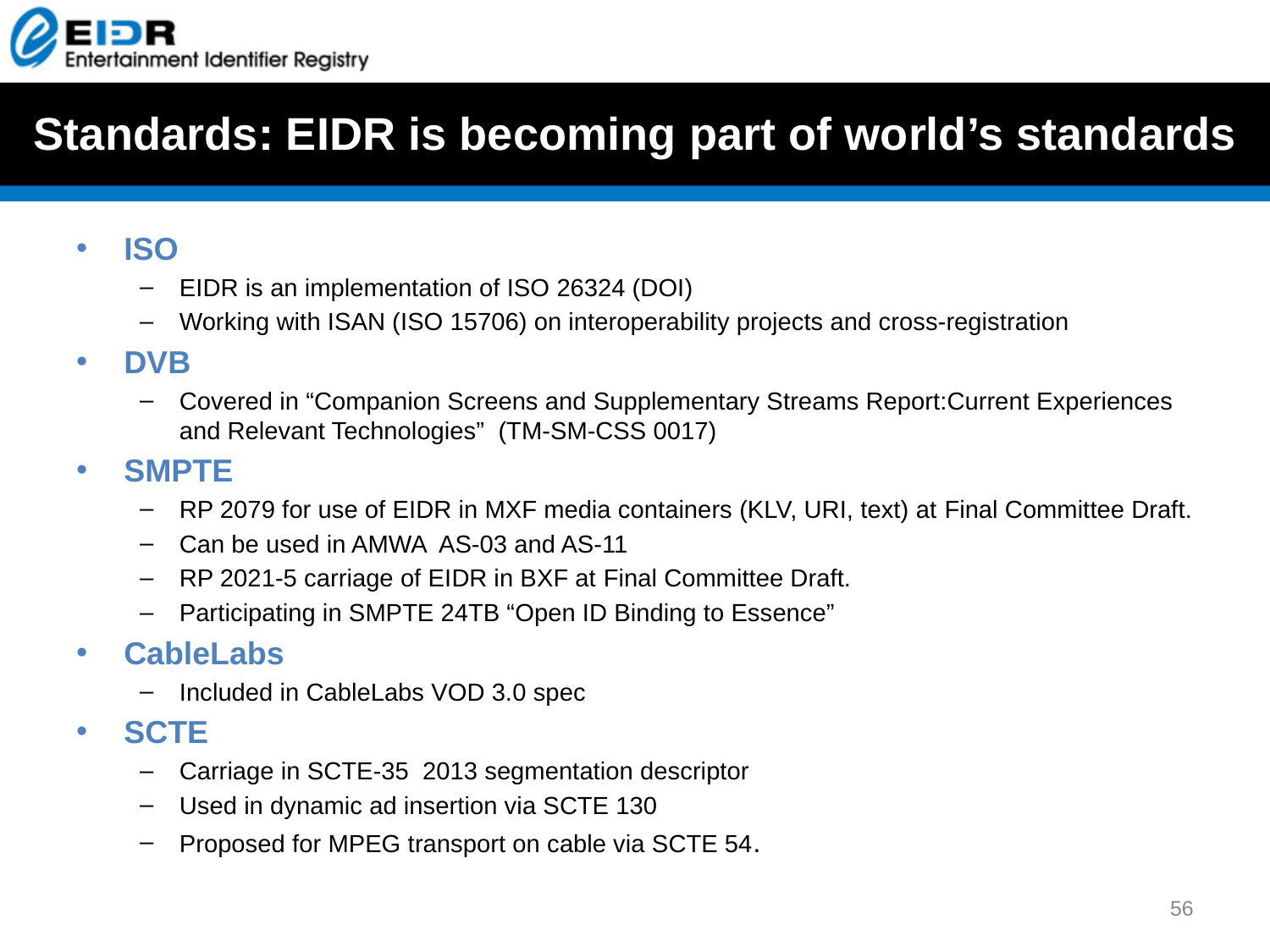

# Standards: EIDR is becoming part of world’s standards
ISO
EIDR is an implementation of ISO 26324 (DOI)
Working with ISAN (ISO 15706) on interoperability projects and cross-registration
DVB
Covered in “Companion Screens and Supplementary Streams Report:Current Experiences and Relevant Technologies”  (TM-SM-CSS 0017)
SMPTE
RP 2079 for use of EIDR in MXF media containers (KLV, URI, text) at Final Committee Draft.
Can be used in AMWA  AS-03 and AS-11
RP 2021-5 carriage of EIDR in BXF at Final Committee Draft.
Participating in SMPTE 24TB “Open ID Binding to Essence”
CableLabs
Included in CableLabs VOD 3.0 spec
SCTE
Carriage in SCTE-35  2013 segmentation descriptor
Used in dynamic ad insertion via SCTE 130
Proposed for MPEG transport on cable via SCTE 54.

 56